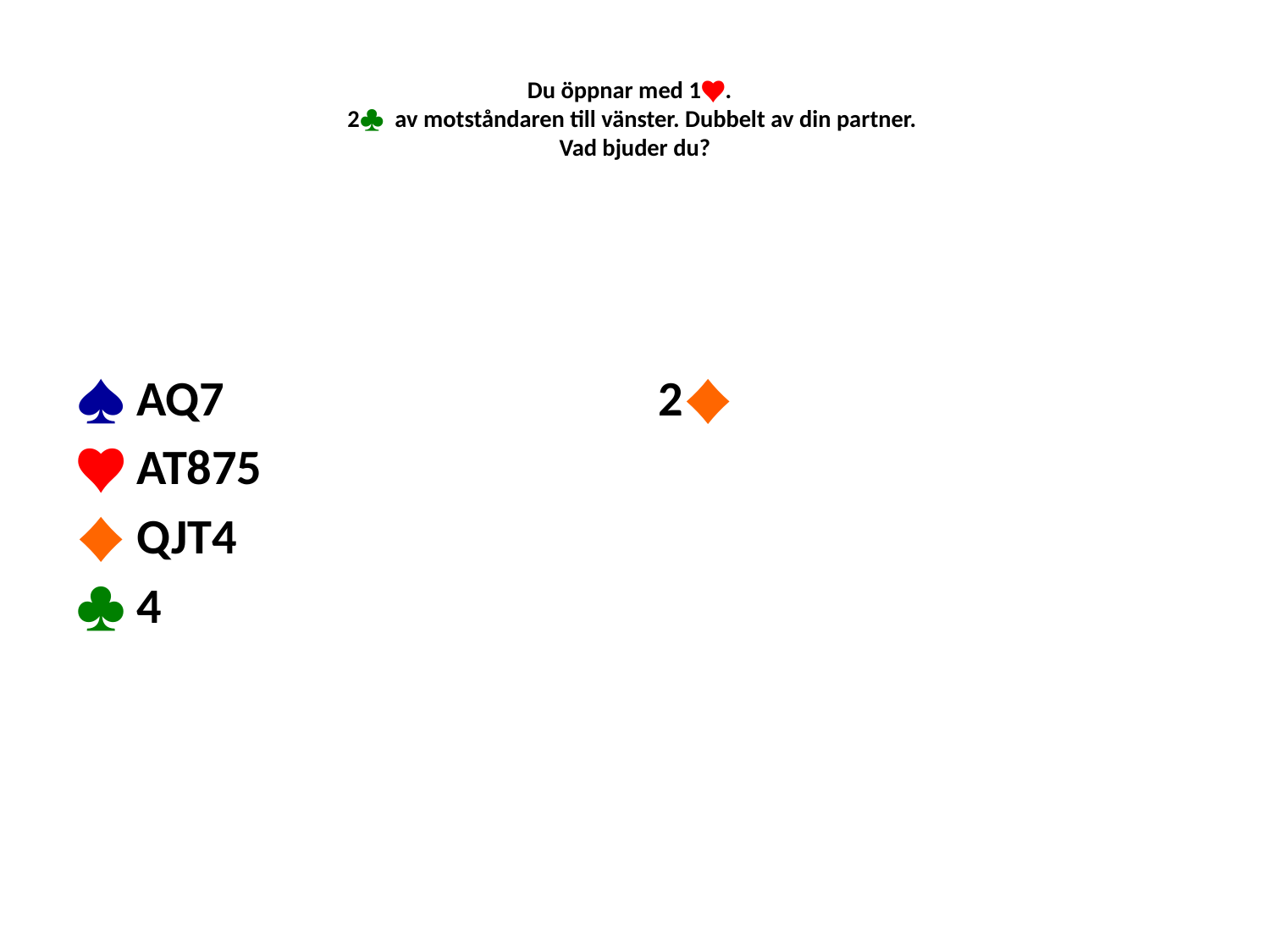

# Du öppnar med 1♥. 2♣  av motståndaren till vänster. Dubbelt av din partner. Vad bjuder du?

♠ AQ7
♥ AT875
♦ QJT4
♣ 4

2♦